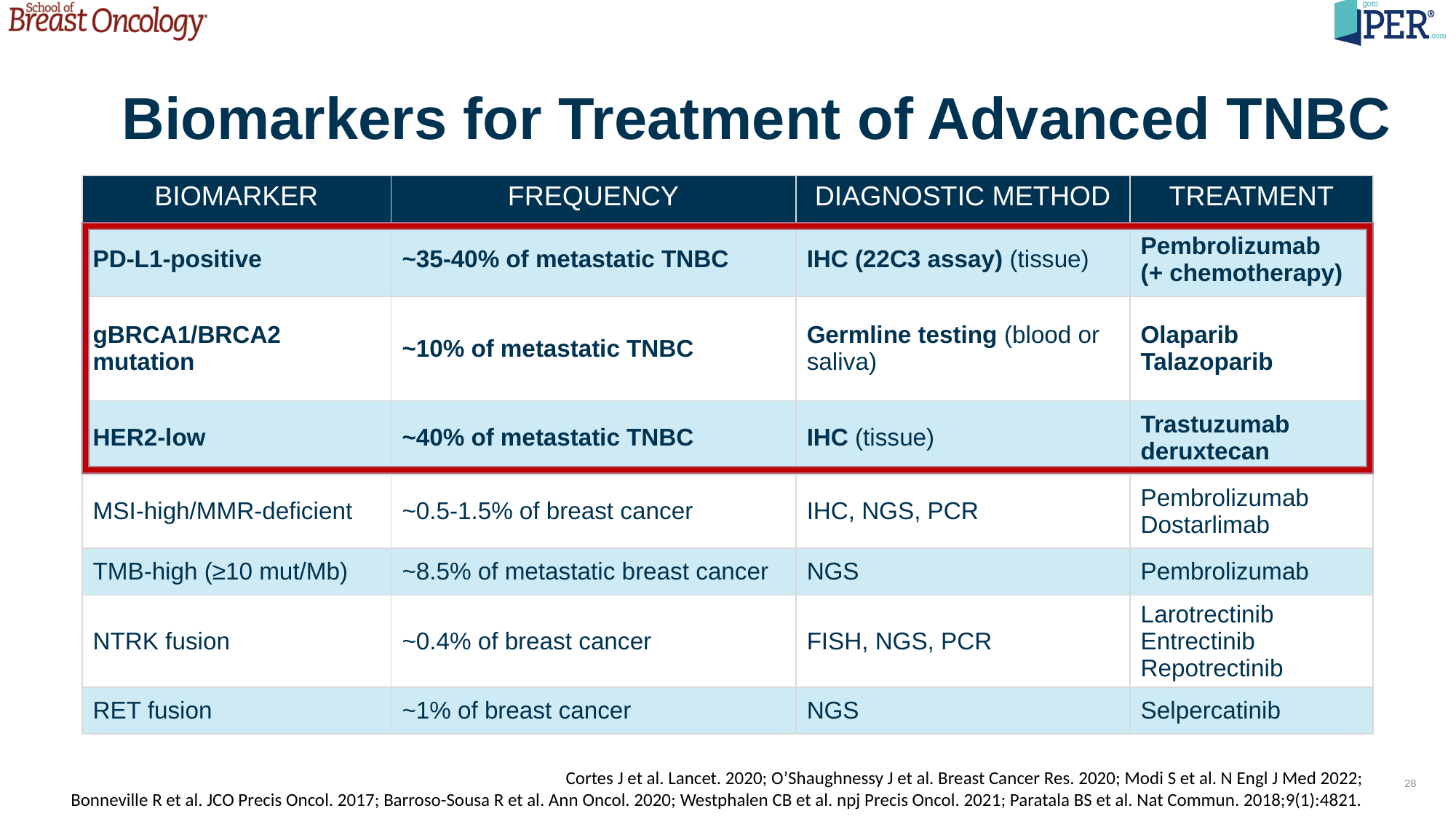

# Biomarkers for Treatment of Advanced TNBC
| BIOMARKER | FREQUENCY | DIAGNOSTIC METHOD | TREATMENT |
| --- | --- | --- | --- |
| PD-L1-positive | ~35-40% of metastatic TNBC | IHC (22C3 assay) (tissue) | Pembrolizumab (+ chemotherapy) |
| gBRCA1/BRCA2 mutation | ~10% of metastatic TNBC | Germline testing (blood or saliva) | Olaparib Talazoparib |
| HER2-low | ~40% of metastatic TNBC | IHC (tissue) | Trastuzumab deruxtecan |
| MSI-high/MMR-deficient | ~0.5-1.5% of breast cancer | IHC, NGS, PCR | Pembrolizumab Dostarlimab |
| TMB-high (≥10 mut/Mb) | ~8.5% of metastatic breast cancer | NGS | Pembrolizumab |
| NTRK fusion | ~0.4% of breast cancer | FISH, NGS, PCR | Larotrectinib Entrectinib Repotrectinib |
| RET fusion | ~1% of breast cancer | NGS | Selpercatinib |

Cortes J et al. Lancet. 2020; O’Shaughnessy J et al. Breast Cancer Res. 2020; Modi S et al. N Engl J Med 2022;
Bonneville R et al. JCO Precis Oncol. 2017; Barroso-Sousa R et al. Ann Oncol. 2020; Westphalen CB et al. npj Precis Oncol. 2021; Paratala BS et al. Nat Commun. 2018;9(1):4821.
28